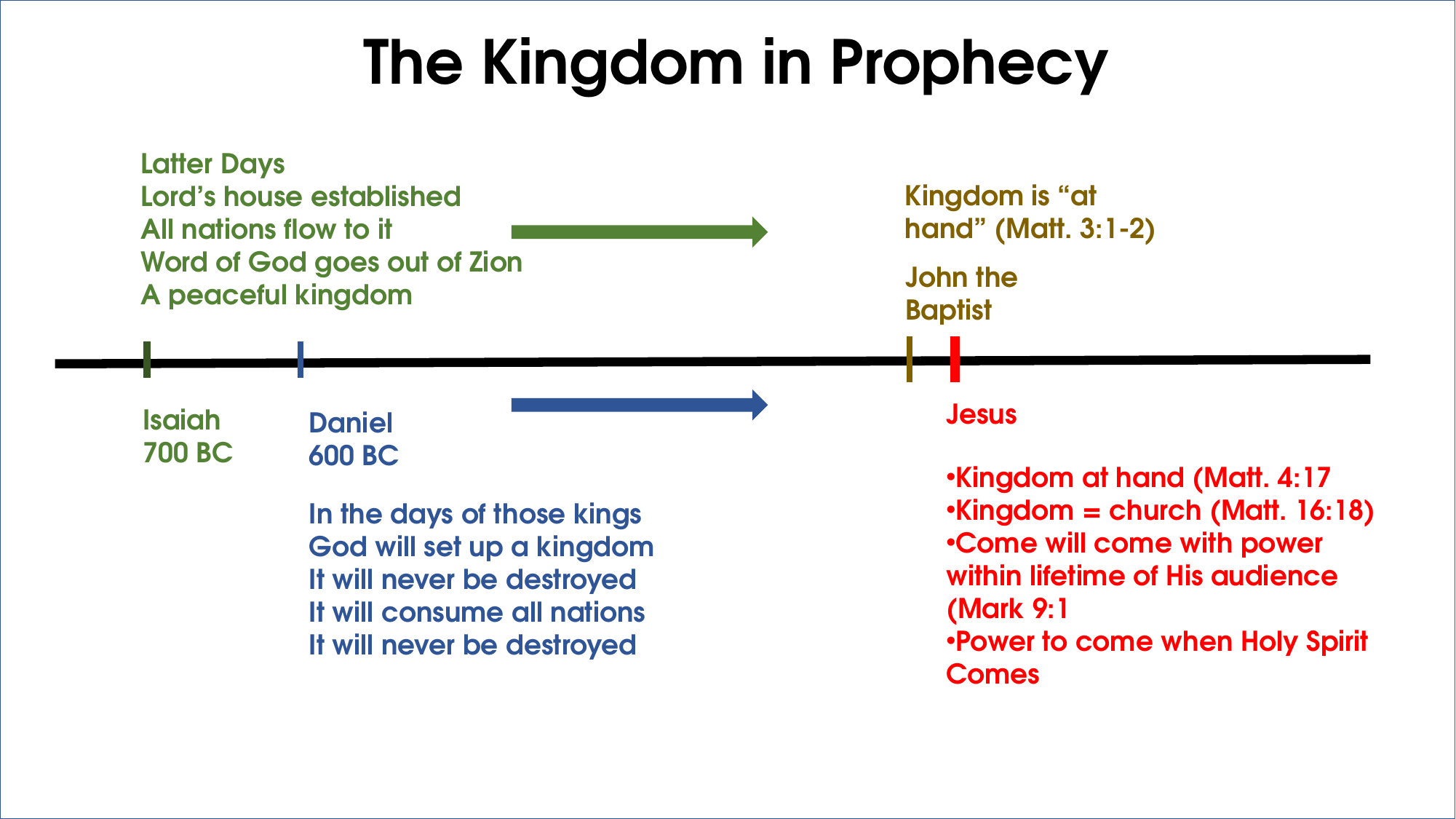

The Kingdom in Prophecy
Latter Days
Lord’s house established
All nations flow to it
Word of God goes out of Zion
A peaceful kingdom
Kingdom is “at hand” (Matt. 3:1-2)

John the Baptist
Jesus
Isaiah
700 BC

Daniel
600 BC
Kingdom at hand (Matt. 4:17
Kingdom = church (Matt. 16:18)
Come will come with power within lifetime of His audience (Mark 9:1
Power to come when Holy Spirit Comes

In the days of those kings
God will set up a kingdom
It will never be destroyed
It will consume all nations
It will never be destroyed